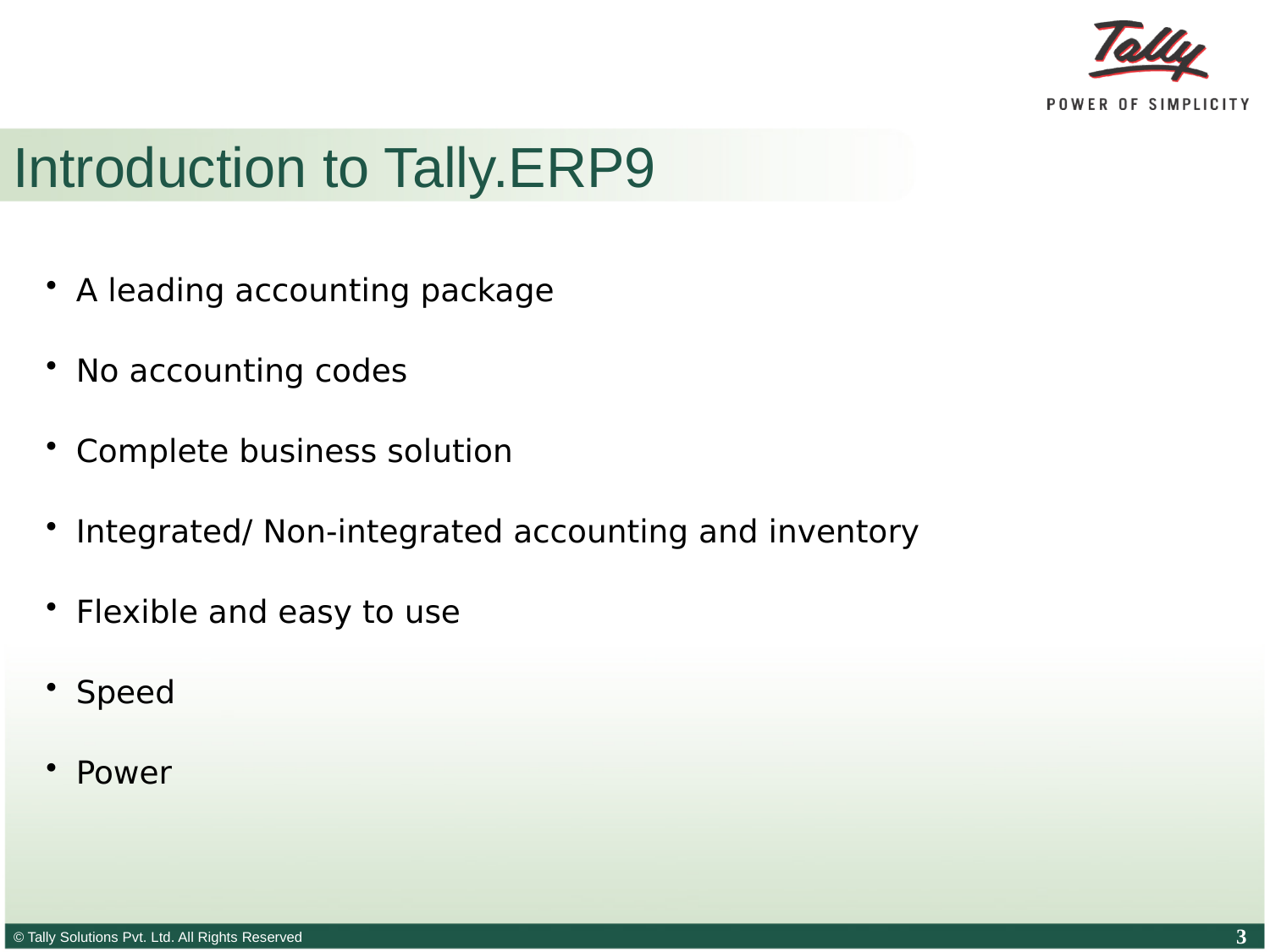

# Introduction to Tally.ERP9
A leading accounting package
No accounting codes
Complete business solution
Integrated/ Non-integrated accounting and inventory
Flexible and easy to use
Speed
Power